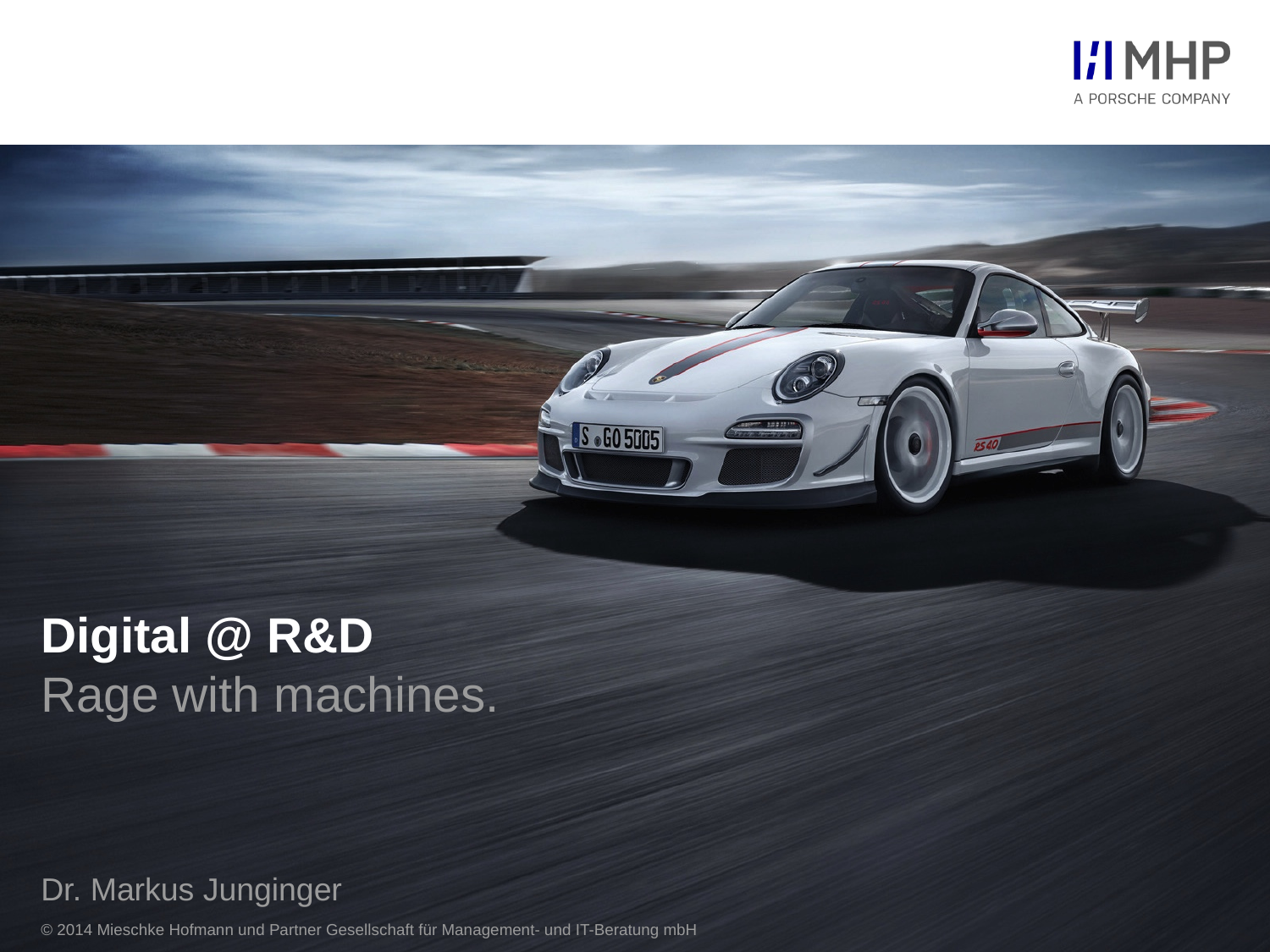

# Digital @ R&D
Rage with machines.
Dr. Markus Junginger